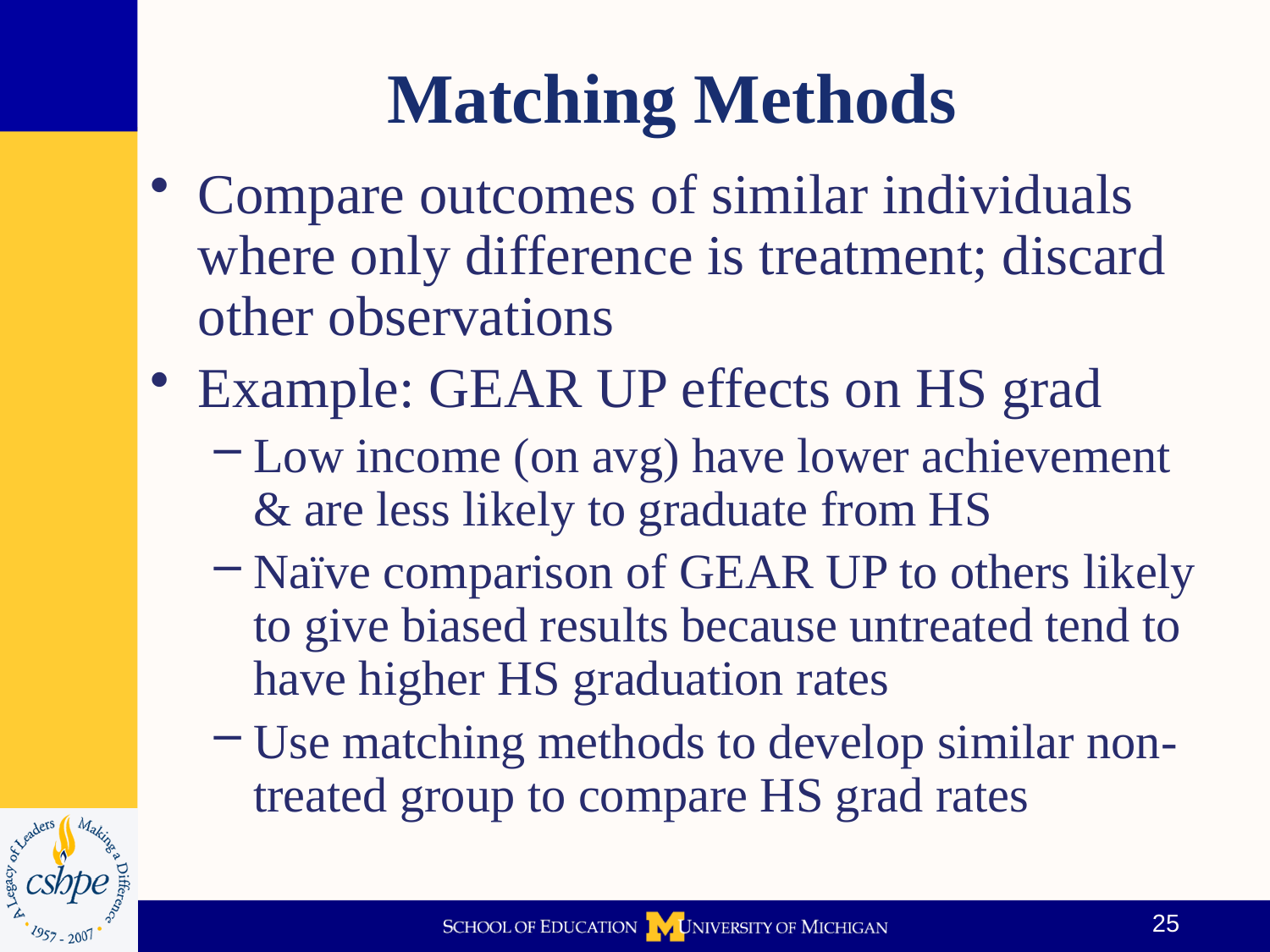

# Matching Methods
Compare outcomes of similar individuals where only difference is treatment; discard other observations
Example: GEAR UP effects on HS grad
Low income (on avg) have lower achievement & are less likely to graduate from HS
Naïve comparison of GEAR UP to others likely to give biased results because untreated tend to have higher HS graduation rates
Use matching methods to develop similar non-treated group to compare HS grad rates
25